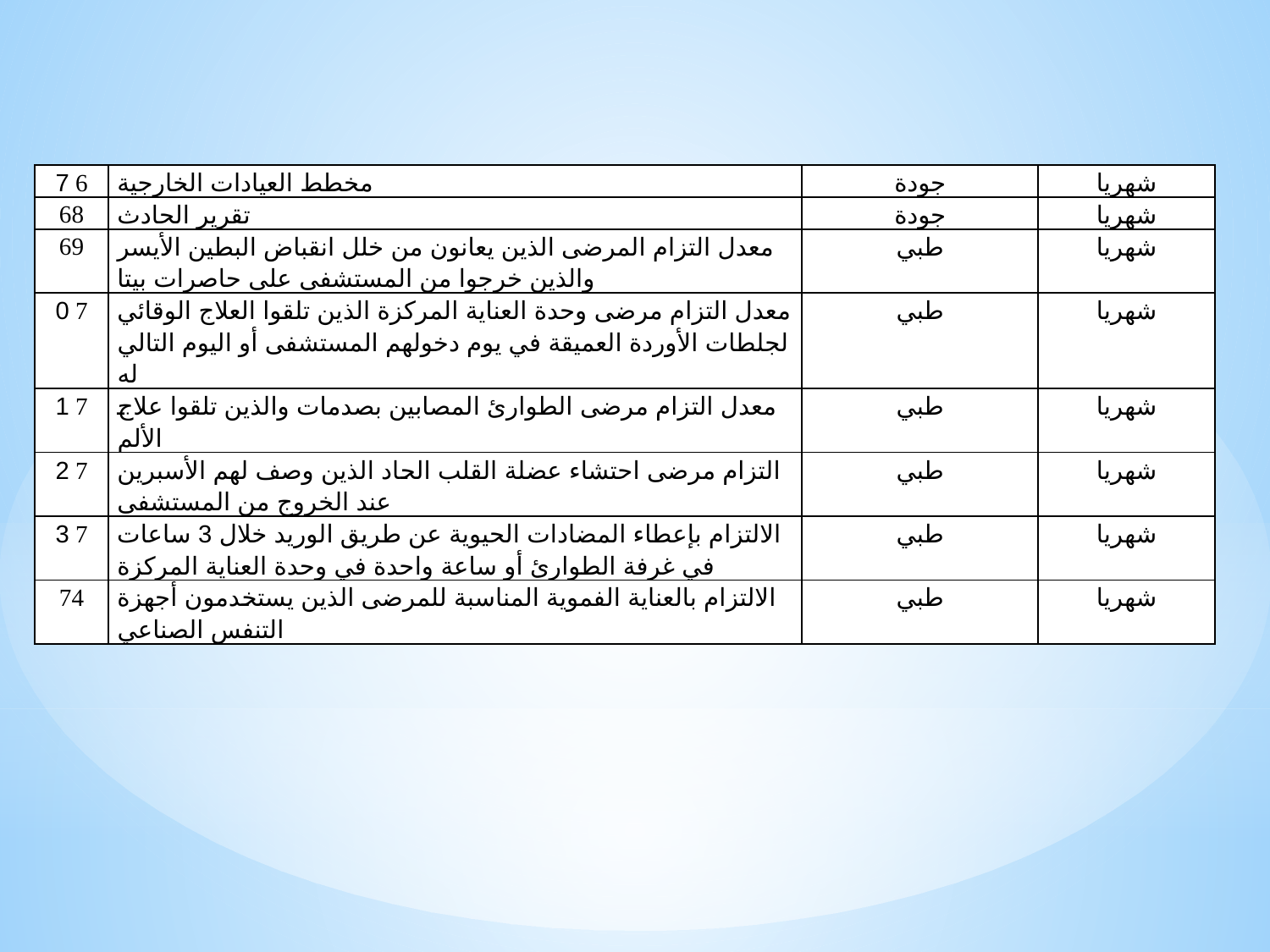

| 6 7 | مخطط العيادات الخارجية | جودة | شهريا |
| --- | --- | --- | --- |
| 68 | تقرير الحادث | جودة | شهريا |
| 69 | معدل التزام المرضى الذين يعانون من خلل انقباض البطين الأيسر والذين خرجوا من المستشفى على حاصرات بيتا | طبي | شهريا |
| 7 0 | معدل التزام مرضى وحدة العناية المركزة الذين تلقوا العلاج الوقائي لجلطات الأوردة العميقة في يوم دخولهم المستشفى أو اليوم التالي له | طبي | شهريا |
| 7 1 | معدل التزام مرضى الطوارئ المصابين بصدمات والذين تلقوا علاج الألم | طبي | شهريا |
| 7 2 | التزام مرضى احتشاء عضلة القلب الحاد الذين وصف لهم الأسبرين عند الخروج من المستشفى | طبي | شهريا |
| 7 3 | الالتزام بإعطاء المضادات الحيوية عن طريق الوريد خلال 3 ساعات في غرفة الطوارئ أو ساعة واحدة في وحدة العناية المركزة | طبي | شهريا |
| 74 | الالتزام بالعناية الفموية المناسبة للمرضى الذين يستخدمون أجهزة التنفس الصناعي | طبي | شهريا |